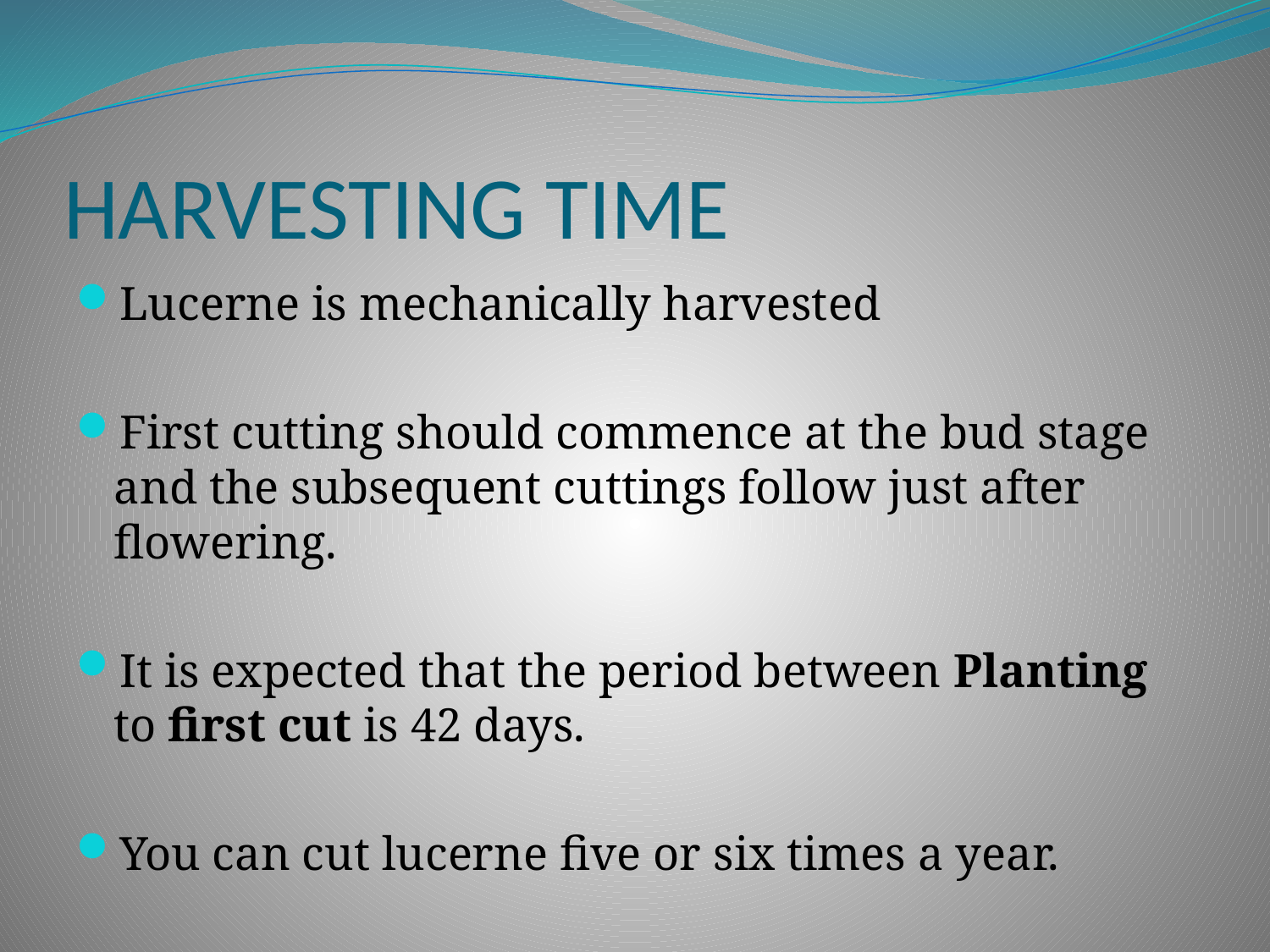

# HARVESTING TIME
Lucerne is mechanically harvested

First cutting should commence at the bud stage and the subsequent cuttings follow just after flowering.

It is expected that the period between Planting to first cut is 42 days.

You can cut lucerne five or six times a year.